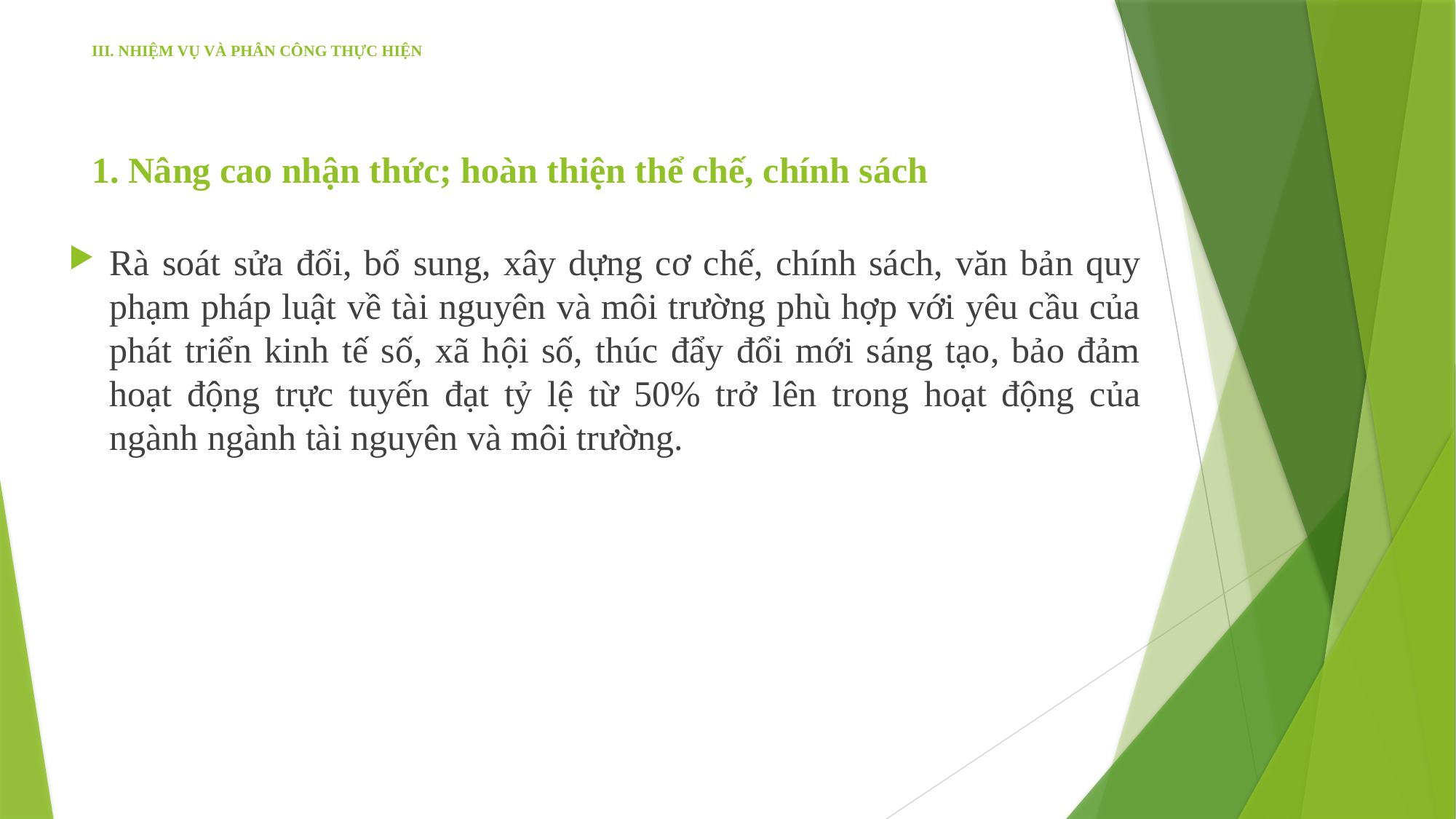

# III. NHIỆM VỤ VÀ PHÂN CÔNG THỰC HIỆN
1. Nâng cao nhận thức; hoàn thiện thể chế, chính sách
Rà soát sửa đổi, bổ sung, xây dựng cơ chế, chính sách, văn bản quy phạm pháp luật về tài nguyên và môi trường phù hợp với yêu cầu của phát triển kinh tế số, xã hội số, thúc đẩy đổi mới sáng tạo, bảo đảm hoạt động trực tuyến đạt tỷ lệ từ 50% trở lên trong hoạt động của ngành ngành tài nguyên và môi trường.